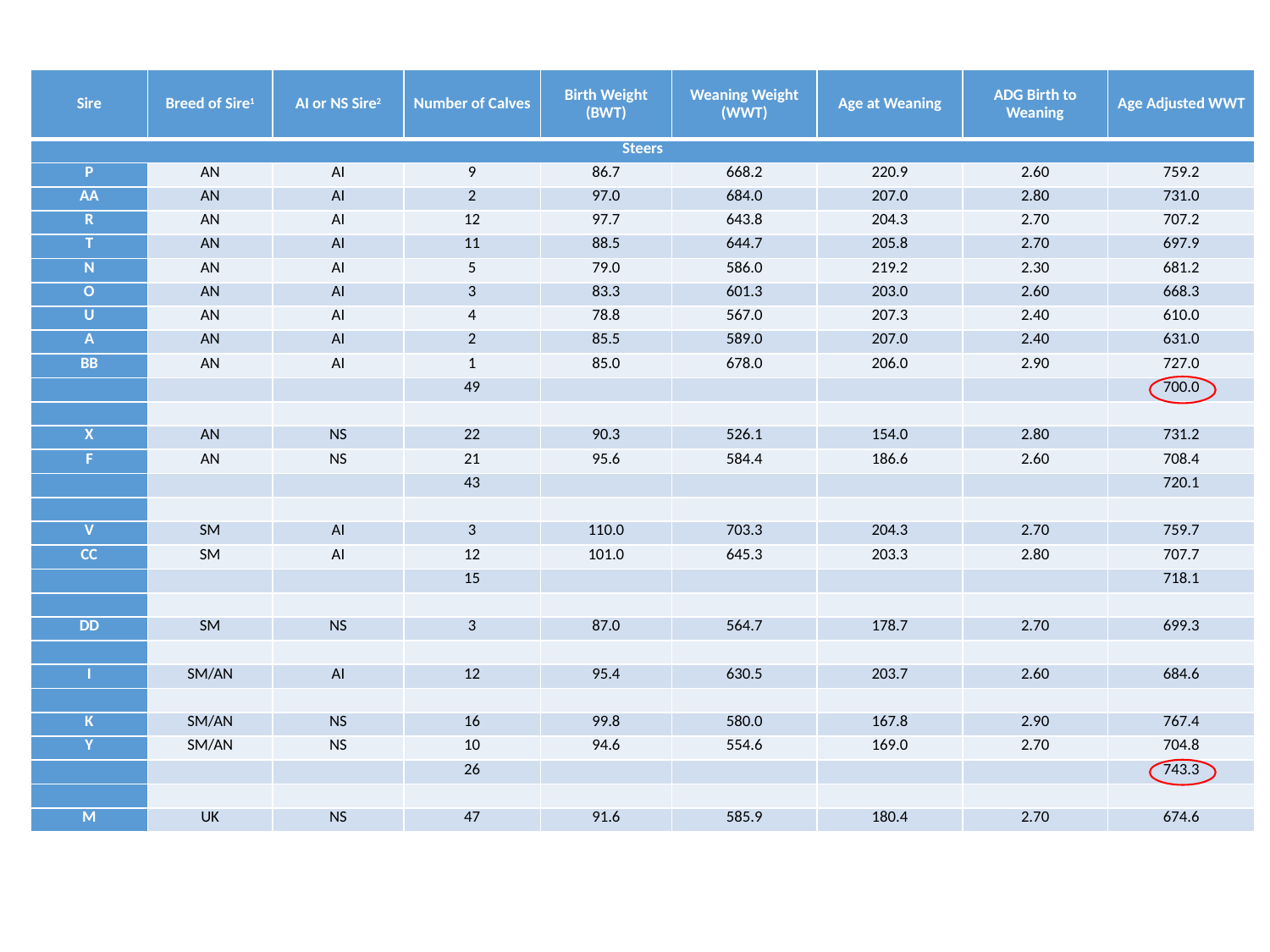

#
| Sire | Breed of Sire1 | AI or NS Sire2 | Number of Calves | Birth Weight (BWT) | Weaning Weight (WWT) | Age at Weaning | ADG Birth to Weaning | Age Adjusted WWT |
| --- | --- | --- | --- | --- | --- | --- | --- | --- |
| Steers |  |  |  |  |  |  |  |  |
| P | AN | AI | 9 | 86.7 | 668.2 | 220.9 | 2.60 | 759.2 |
| AA | AN | AI | 2 | 97.0 | 684.0 | 207.0 | 2.80 | 731.0 |
| R | AN | AI | 12 | 97.7 | 643.8 | 204.3 | 2.70 | 707.2 |
| T | AN | AI | 11 | 88.5 | 644.7 | 205.8 | 2.70 | 697.9 |
| N | AN | AI | 5 | 79.0 | 586.0 | 219.2 | 2.30 | 681.2 |
| O | AN | AI | 3 | 83.3 | 601.3 | 203.0 | 2.60 | 668.3 |
| U | AN | AI | 4 | 78.8 | 567.0 | 207.3 | 2.40 | 610.0 |
| A | AN | AI | 2 | 85.5 | 589.0 | 207.0 | 2.40 | 631.0 |
| BB | AN | AI | 1 | 85.0 | 678.0 | 206.0 | 2.90 | 727.0 |
|  |  |  | 49 |  |  |  |  | 700.0 |
|  |  |  |  |  |  |  |  |  |
| X | AN | NS | 22 | 90.3 | 526.1 | 154.0 | 2.80 | 731.2 |
| F | AN | NS | 21 | 95.6 | 584.4 | 186.6 | 2.60 | 708.4 |
|  |  |  | 43 |  |  |  |  | 720.1 |
|  |  |  |  |  |  |  |  |  |
| V | SM | AI | 3 | 110.0 | 703.3 | 204.3 | 2.70 | 759.7 |
| CC | SM | AI | 12 | 101.0 | 645.3 | 203.3 | 2.80 | 707.7 |
|  |  |  | 15 |  |  |  |  | 718.1 |
|  |  |  |  |  |  |  |  |  |
| DD | SM | NS | 3 | 87.0 | 564.7 | 178.7 | 2.70 | 699.3 |
|  |  |  |  |  |  |  |  |  |
| I | SM/AN | AI | 12 | 95.4 | 630.5 | 203.7 | 2.60 | 684.6 |
|  |  |  |  |  |  |  |  |  |
| K | SM/AN | NS | 16 | 99.8 | 580.0 | 167.8 | 2.90 | 767.4 |
| Y | SM/AN | NS | 10 | 94.6 | 554.6 | 169.0 | 2.70 | 704.8 |
|  |  |  | 26 |  |  |  |  | 743.3 |
|  |  |  |  |  |  |  |  |  |
| M | UK | NS | 47 | 91.6 | 585.9 | 180.4 | 2.70 | 674.6 |